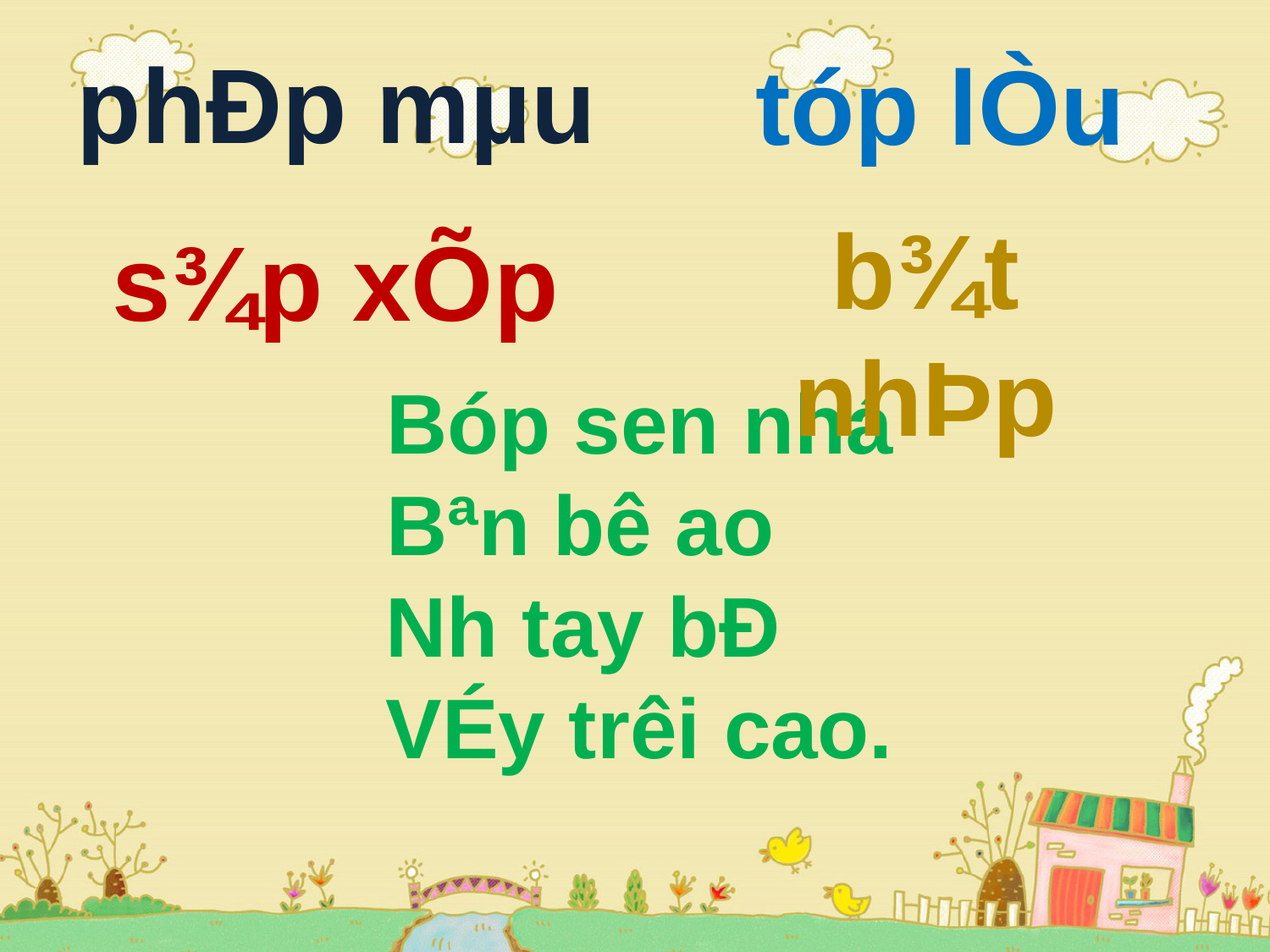

phÐp mµu
tóp lÒu
b¾t nhÞp
s¾p xÕp
               Bóp sen nhá
               Bªn bê ao
               Nh­ tay bÐ
               VÉy trêi cao.